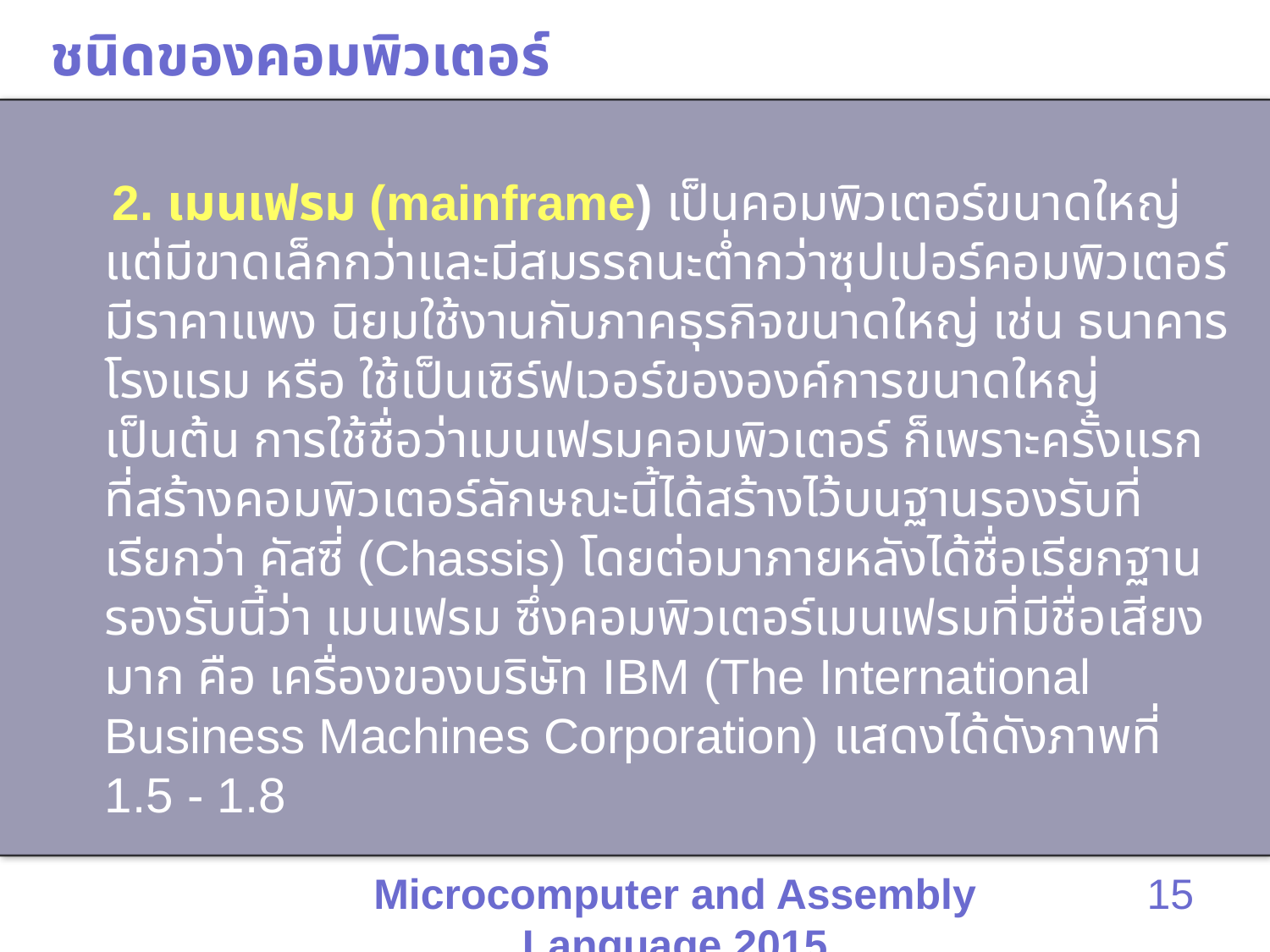

# ชนิดของคอมพิวเตอร์
    2. เมนเฟรม (mainframe) เป็นคอมพิวเตอร์ขนาดใหญ่ แต่มีขาดเล็กกว่าและมีสมรรถนะต่ำกว่าซุปเปอร์คอมพิวเตอร์ มีราคาแพง นิยมใช้งานกับภาคธุรกิจขนาดใหญ่ เช่น ธนาคาร โรงแรม หรือ ใช้เป็นเซิร์ฟเวอร์ขององค์การขนาดใหญ่ เป็นต้น การใช้ชื่อว่าเมนเฟรมคอมพิวเตอร์ ก็เพราะครั้งแรกที่สร้างคอมพิวเตอร์ลักษณะนี้ได้สร้างไว้บนฐานรองรับที่เรียกว่า คัสซี่ (Chassis) โดยต่อมาภายหลังได้ชื่อเรียกฐานรองรับนี้ว่า เมนเฟรม ซึ่งคอมพิวเตอร์เมนเฟรมที่มีชื่อเสียงมาก คือ เครื่องของบริษัท IBM (The International Business Machines Corporation) แสดงได้ดังภาพที่ 1.5 - 1.8
Microcomputer and Assembly Language 2015
15